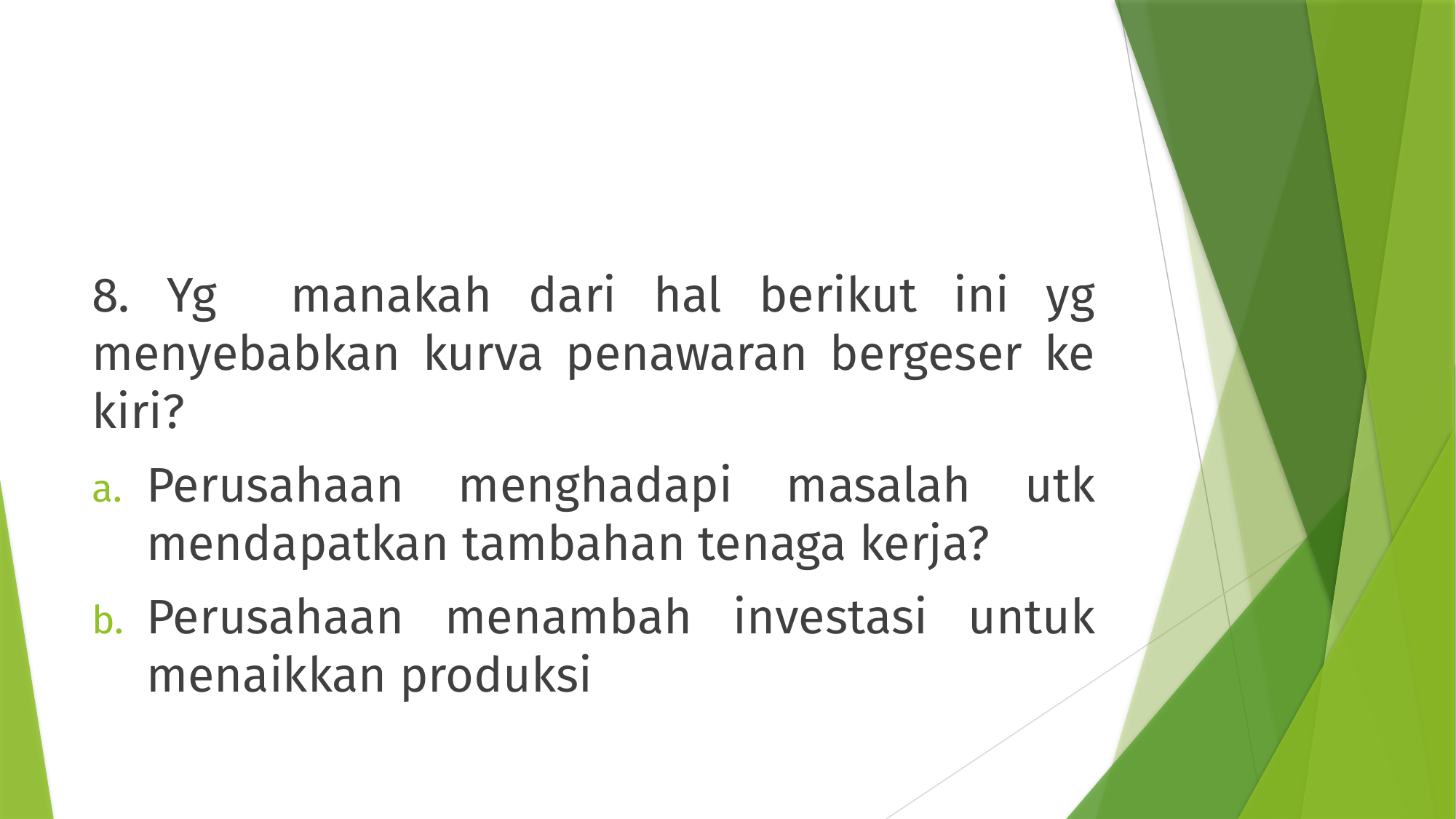

#
8. Yg  manakah dari hal berikut ini yg menyebabkan kurva penawaran bergeser ke kiri?
Perusahaan menghadapi masalah utk mendapatkan tambahan tenaga kerja?
Perusahaan menambah investasi untuk menaikkan produksi